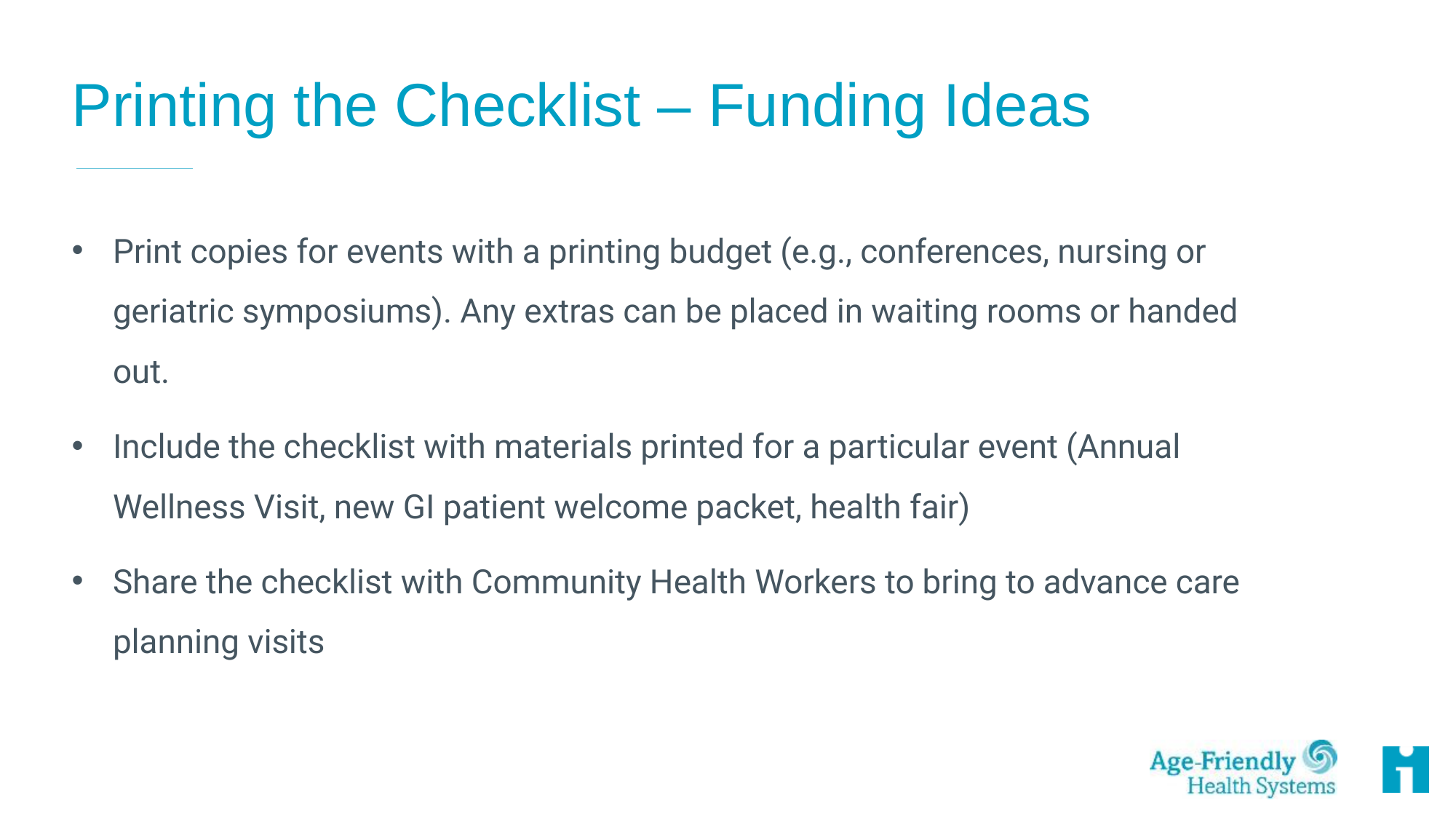

# Printing the Checklist – Funding Ideas
Print copies for events with a printing budget (e.g., conferences, nursing or geriatric symposiums). Any extras can be placed in waiting rooms or handed out.
Include the checklist with materials printed for a particular event (Annual Wellness Visit, new GI patient welcome packet, health fair)
Share the checklist with Community Health Workers to bring to advance care planning visits